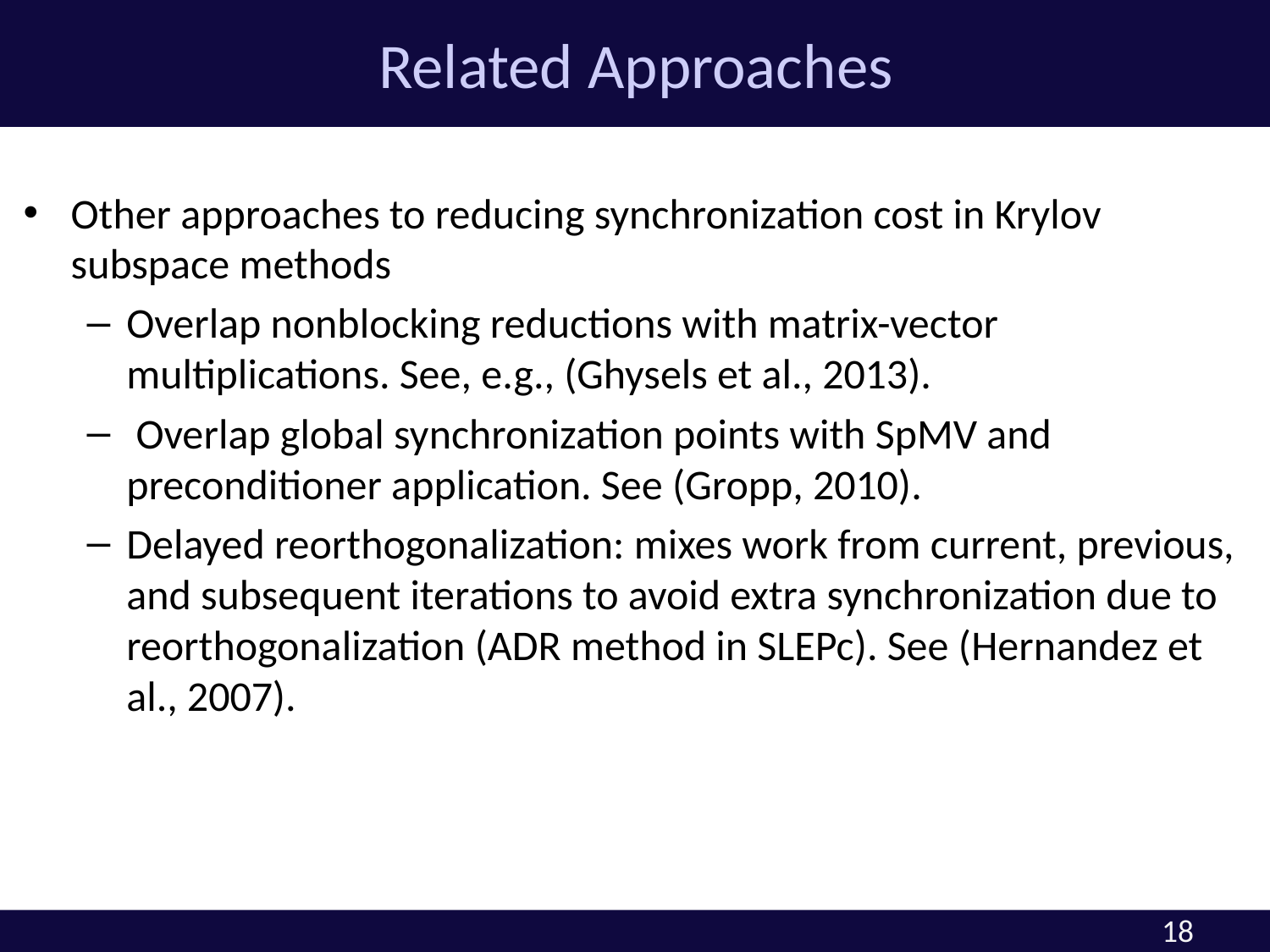

# Related Approaches
Other approaches to reducing synchronization cost in Krylov subspace methods
Overlap nonblocking reductions with matrix-vector multiplications. See, e.g., (Ghysels et al., 2013).
 Overlap global synchronization points with SpMV and preconditioner application. See (Gropp, 2010).
Delayed reorthogonalization: mixes work from current, previous, and subsequent iterations to avoid extra synchronization due to reorthogonalization (ADR method in SLEPc). See (Hernandez et al., 2007).

18